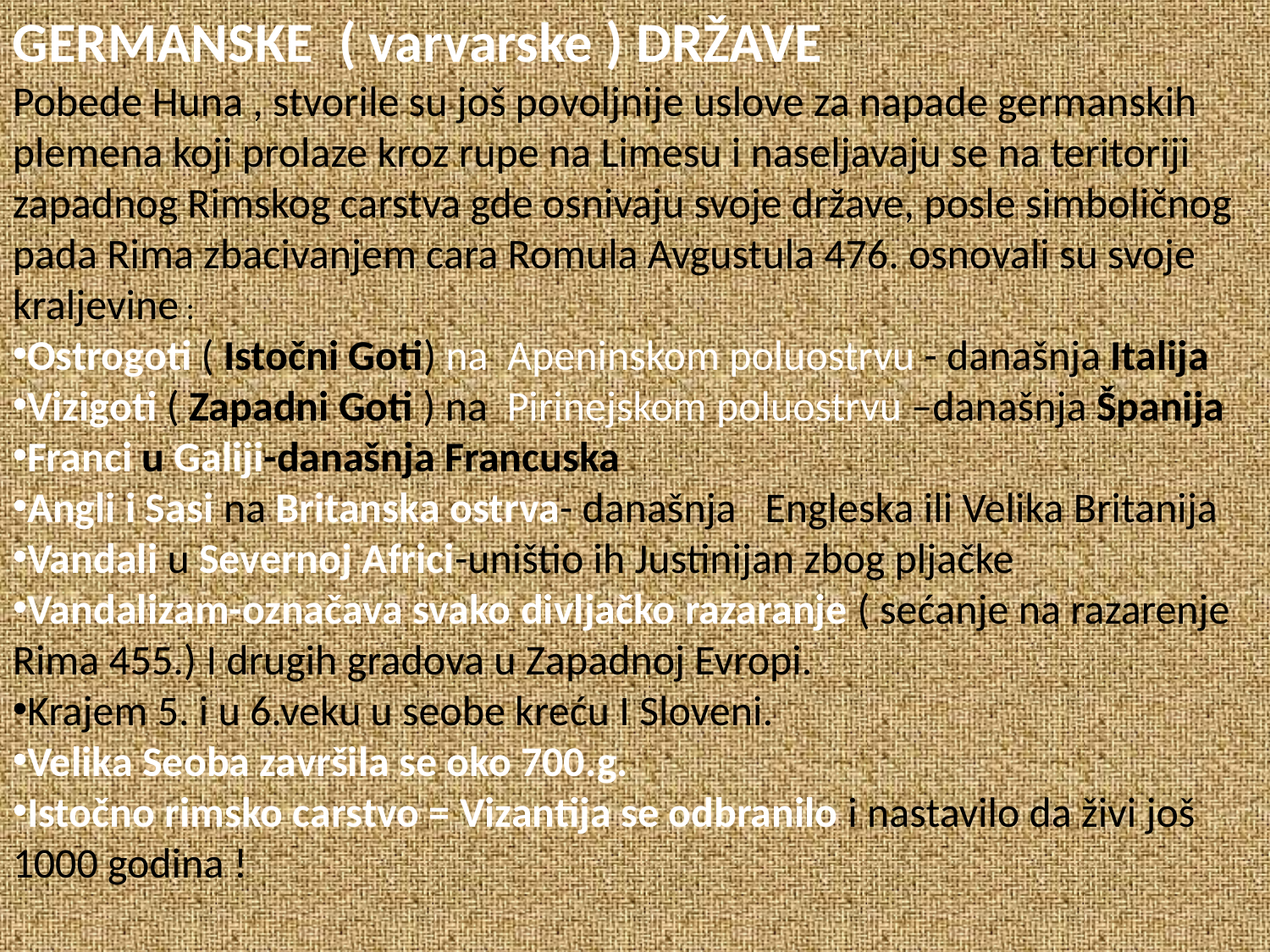

GERMANSKE  ( varvarske ) DRŽAVE
Pobede Huna , stvorile su još povoljnije uslove za napade germanskih plemena koji prolaze kroz rupe na Limesu i naseljavaju se na teritoriji zapadnog Rimskog carstva gde osnivaju svoje države, posle simboličnog pada Rima zbacivanjem cara Romula Avgustula 476. osnovali su svoje kraljevine :
Ostrogoti ( Istočni Goti) na  Apeninskom poluostrvu - današnja Italija
Vizigoti ( Zapadni Goti ) na  Pirinejskom poluostrvu –današnja Španija
Franci u Galiji-današnja Francuska
Angli i Sasi na Britanska ostrva- današnja   Engleska ili Velika Britanija
Vandali u Severnoj Africi-uništio ih Justinijan zbog pljačke
Vandalizam-označava svako divljačko razaranje ( sećanje na razarenje Rima 455.) I drugih gradova u Zapadnoj Evropi.
Krajem 5. i u 6.veku u seobe kreću I Sloveni.
Velika Seoba završila se oko 700.g.
Istočno rimsko carstvo = Vizantija se odbranilo i nastavilo da živi još 1000 godina !